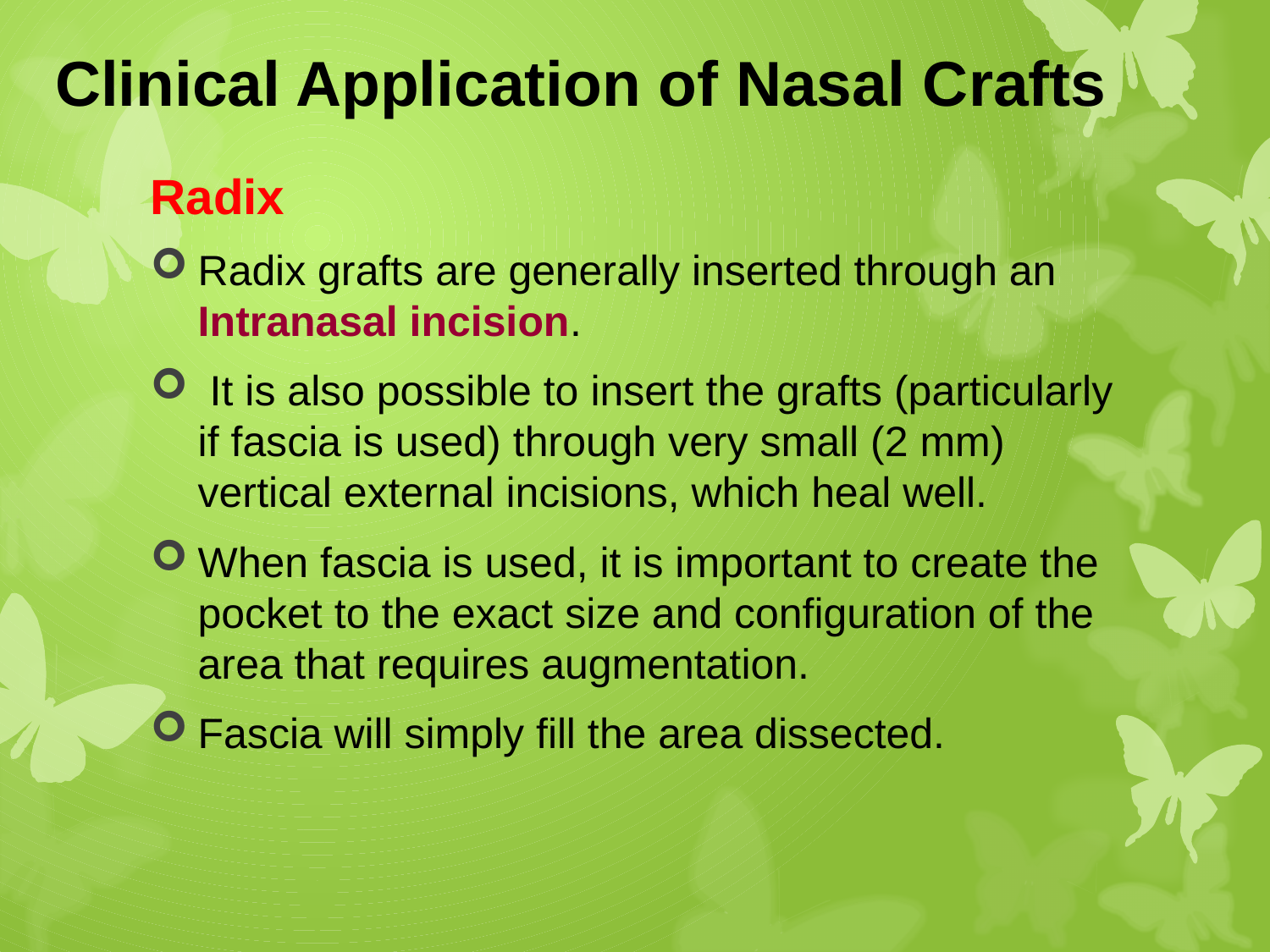

# Clinical Application of Nasal Crafts
Radix
Radix grafts are generally inserted through an Intranasal incision.
 It is also possible to insert the grafts (particularly if fascia is used) through very small (2 mm) vertical external incisions, which heal well.
When fascia is used, it is important to create the pocket to the exact size and configuration of the area that requires augmentation.
Fascia will simply fill the area dissected.